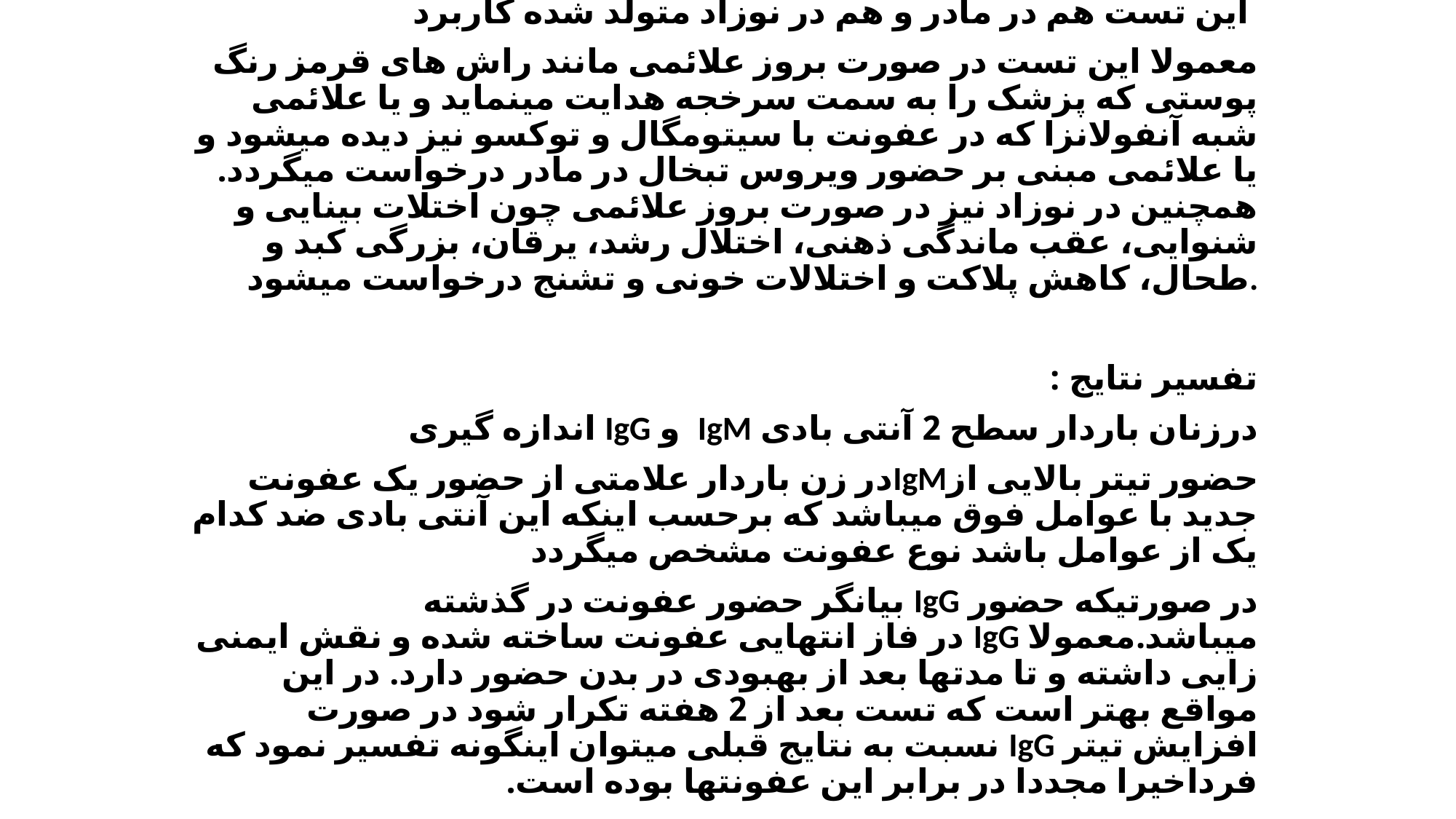

این تست هم در مادر و هم در نوزاد متولد شده کاربرد
معمولا این تست در صورت بروز علائمی مانند راش های قرمز رنگ پوستی که پزشک را به سمت سرخجه هدایت مینماید و یا علائمی شبه آنفولانزا که در عفونت با سیتومگال و توکسو نیز دیده میشود و یا علائمی مبنی بر حضور ویروس تبخال در مادر درخواست میگردد. همچنین در نوزاد نیز در صورت بروز علائمی چون اختلات بینایی و شنوایی، عقب ماندگی ذهنی، اختلال رشد، یرقان، بزرگی کبد و طحال، کاهش پلاکت و اختلالات خونی و تشنج درخواست میشود.

تفسیر نتایج :
درزنان باردار سطح 2 آنتی بادی IgM  و IgG اندازه گیری
حضور تیتر بالایی ازIgMدر زن باردار علامتی از حضور یک عفونت جدید با عوامل فوق میباشد که برحسب اینکه این آنتی بادی ضد کدام یک از عوامل باشد نوع عفونت مشخص میگردد
در صورتیکه حضور IgG بیانگر حضور عفونت در گذشته میباشد.معمولا IgG در فاز انتهایی عفونت ساخته شده و نقش ایمنی زایی داشته و تا مدتها بعد از بهبودی در بدن حضور دارد. در این مواقع بهتر است که تست بعد از 2 هفته تکرار شود در صورت افزایش تیتر IgG نسبت به نتایج قبلی میتوان اینگونه تفسیر نمود که فرداخیرا مجددا در برابر این عفونتها بوده است.